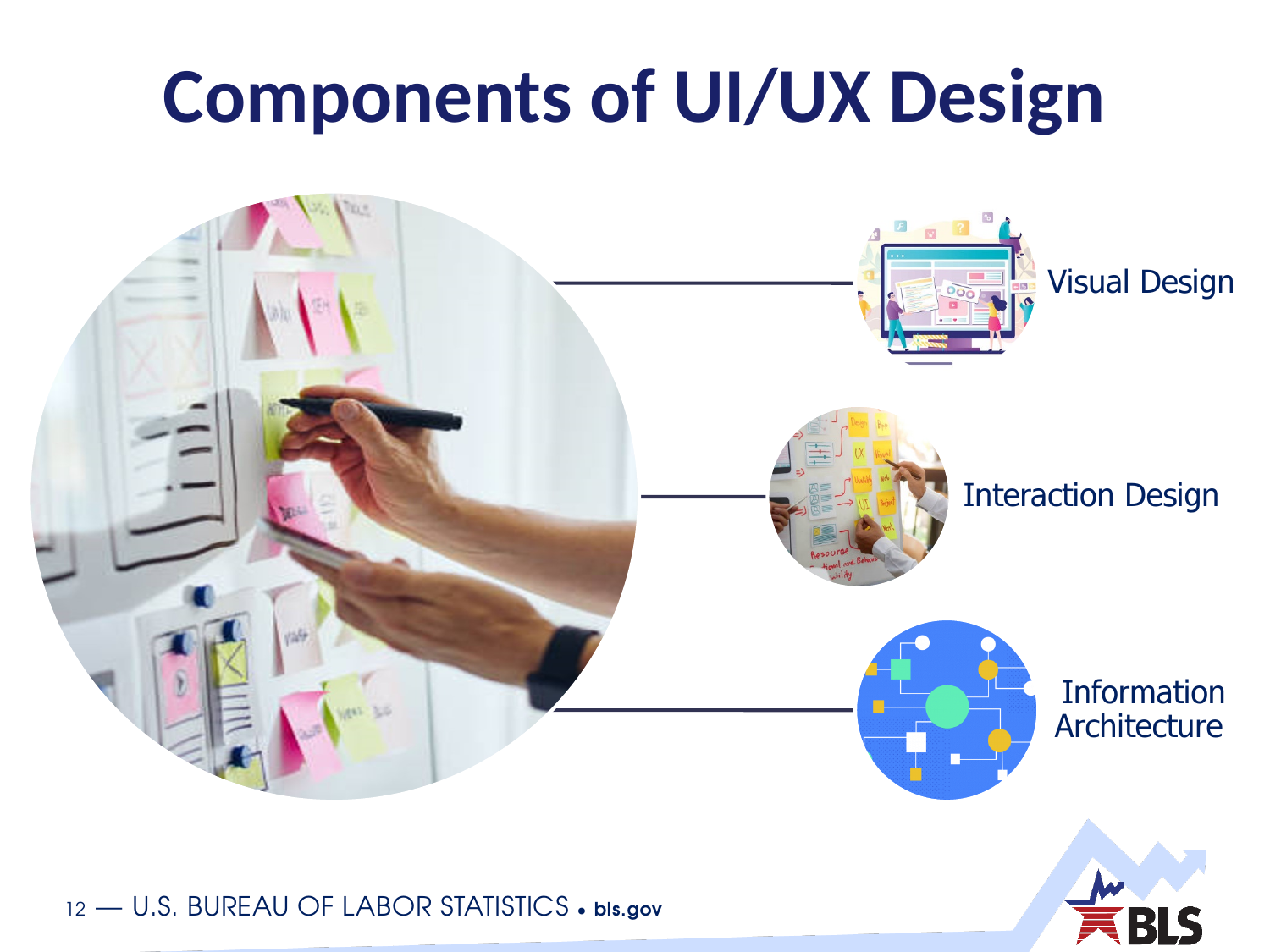

# Components of UI/UX Design

Visual Design
Interaction Design
Information Architecture